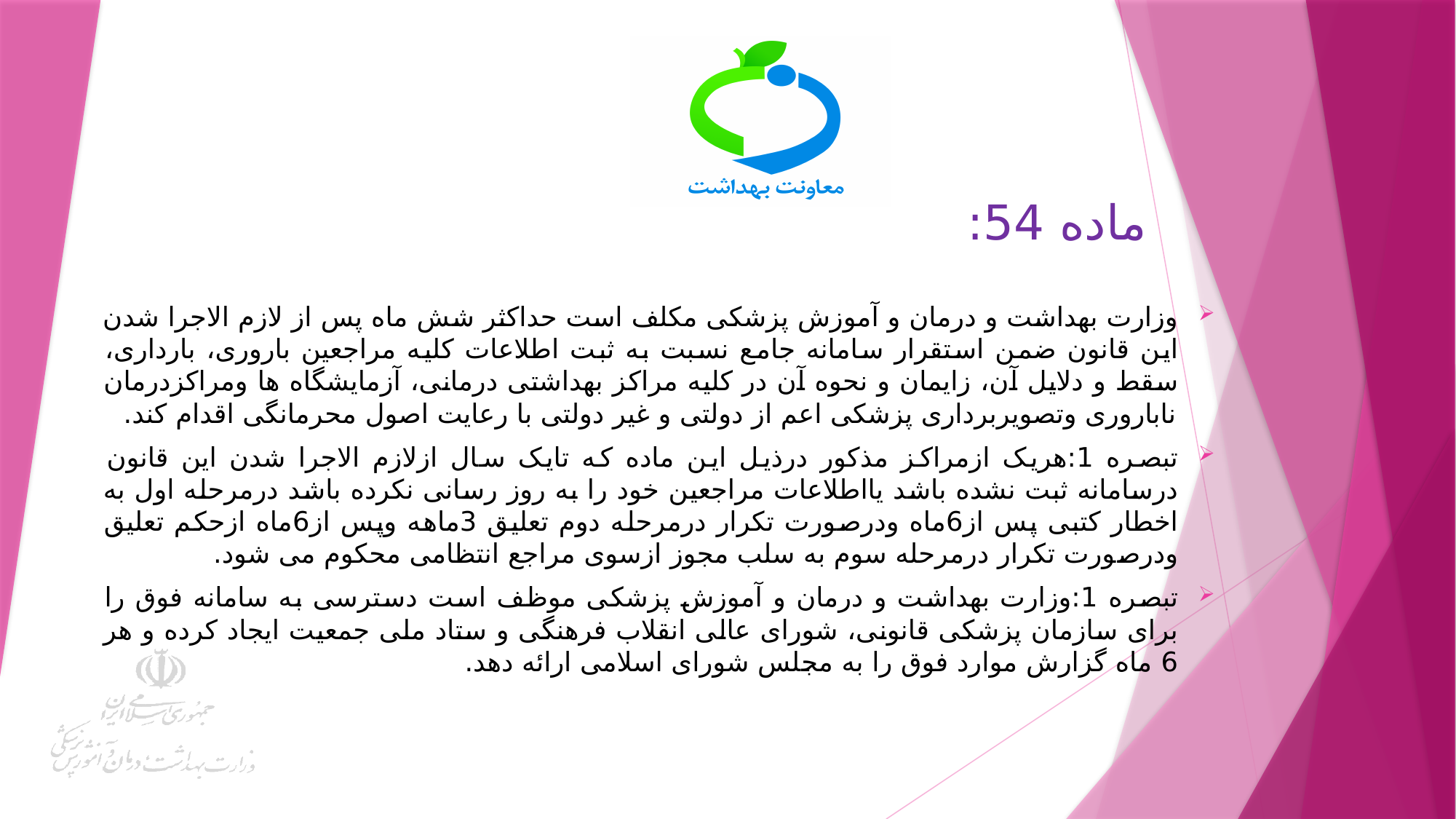

# ماده 54:

وزارت بهداشت و درمان و آموزش پزشکی مکلف است حداکثر شش ماه پس از لازم الاجرا شدن این قانون ضمن استقرار سامانه جامع نسبت به ثبت اطلاعات کلیه مراجعین باروری، بارداری، سقط و دلایل آن، زایمان و نحوه آن در کلیه مراکز بهداشتی درمانی، آزمایشگاه ها ومراکزدرمان ناباروری وتصویربرداری پزشکی اعم از دولتی و غیر دولتی با رعایت اصول محرمانگی اقدام کند.
تبصره 1:هریک ازمراکز مذکور درذیل این ماده که تایک سال ازلازم الاجرا شدن این قانون درسامانه ثبت نشده باشد یااطلاعات مراجعین خود را به روز رسانی نکرده باشد درمرحله اول به اخطار کتبی پس از6ماه ودرصورت تکرار درمرحله دوم تعلیق 3ماهه وپس از6ماه ازحکم تعلیق ودرصورت تکرار درمرحله سوم به سلب مجوز ازسوی مراجع انتظامی محکوم می شود.
تبصره 1:وزارت بهداشت و درمان و آموزش پزشکی موظف است دسترسی به سامانه فوق را برای سازمان پزشکی قانونی، شورای عالی انقلاب فرهنگی و ستاد ملی جمعیت ایجاد کرده و هر 6 ماه گزارش موارد فوق را به مجلس شورای اسلامی ارائه دهد.